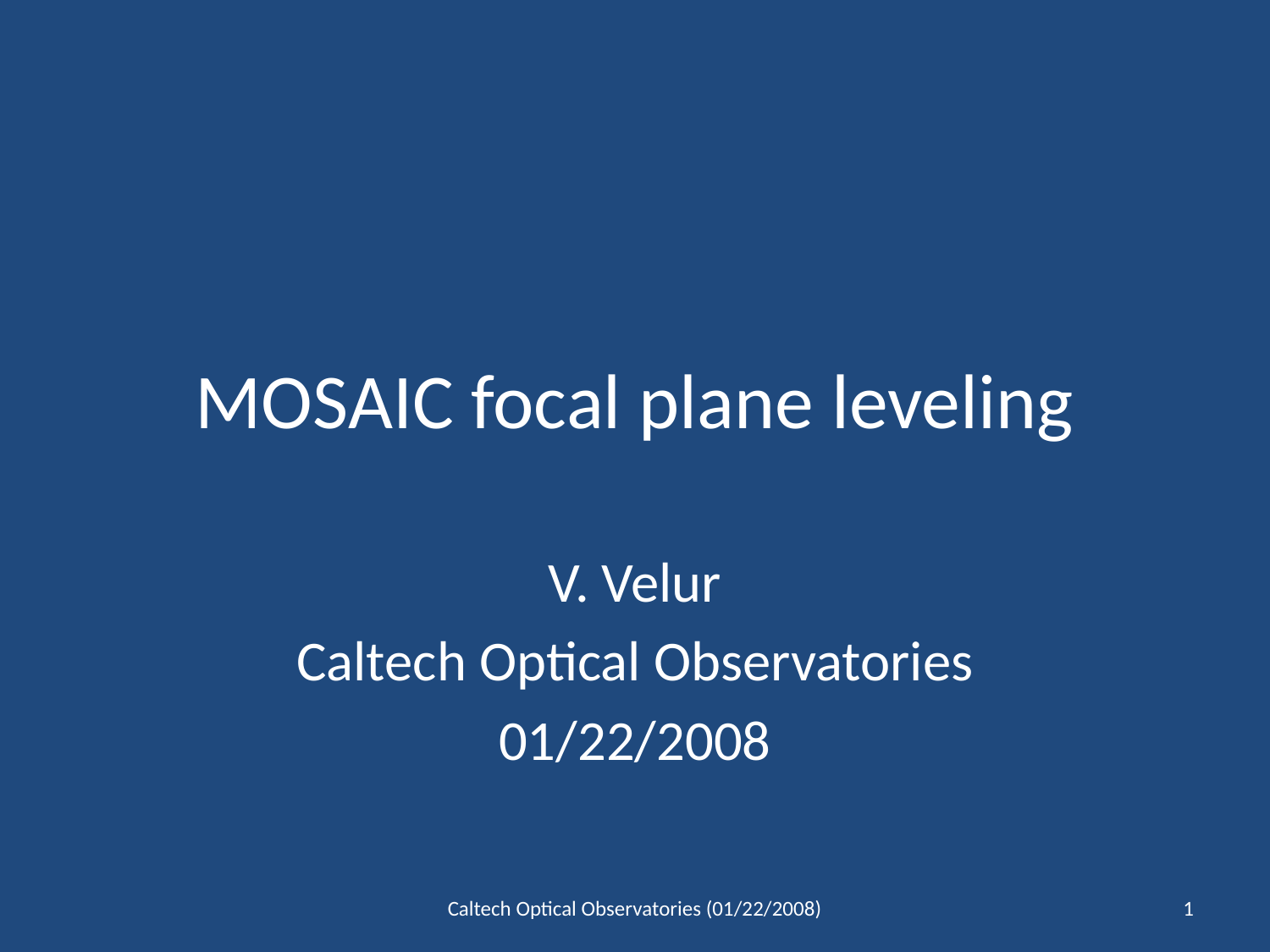

# MOSAIC focal plane leveling
V. Velur
Caltech Optical Observatories
01/22/2008
Caltech Optical Observatories (01/22/2008)
1